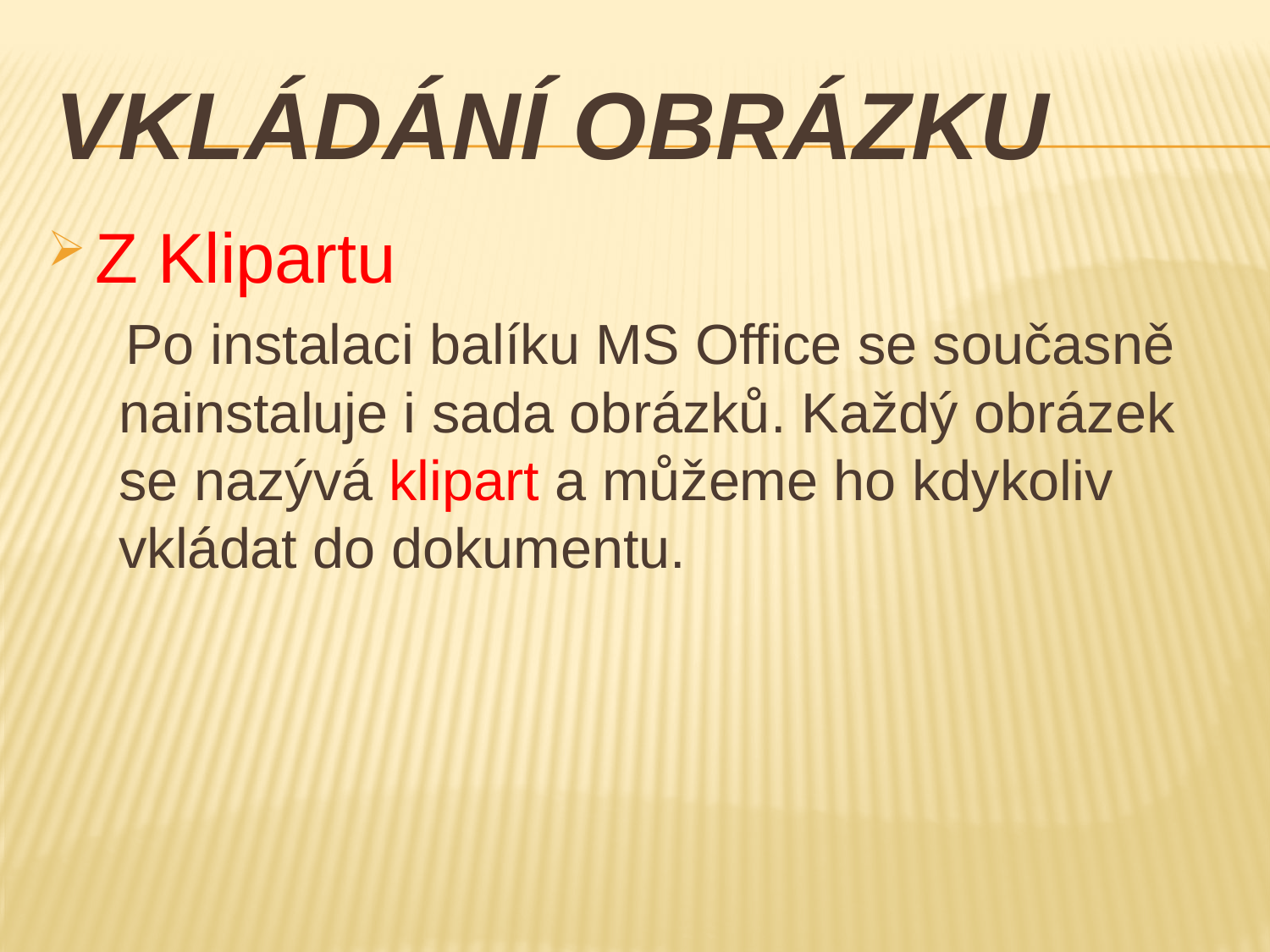

# Vkládání obrázku
Z Klipartu
     Po instalaci balíku MS Office se současně nainstaluje i sada obrázků. Každý obrázek se nazývá klipart a můžeme ho kdykoliv vkládat do dokumentu.